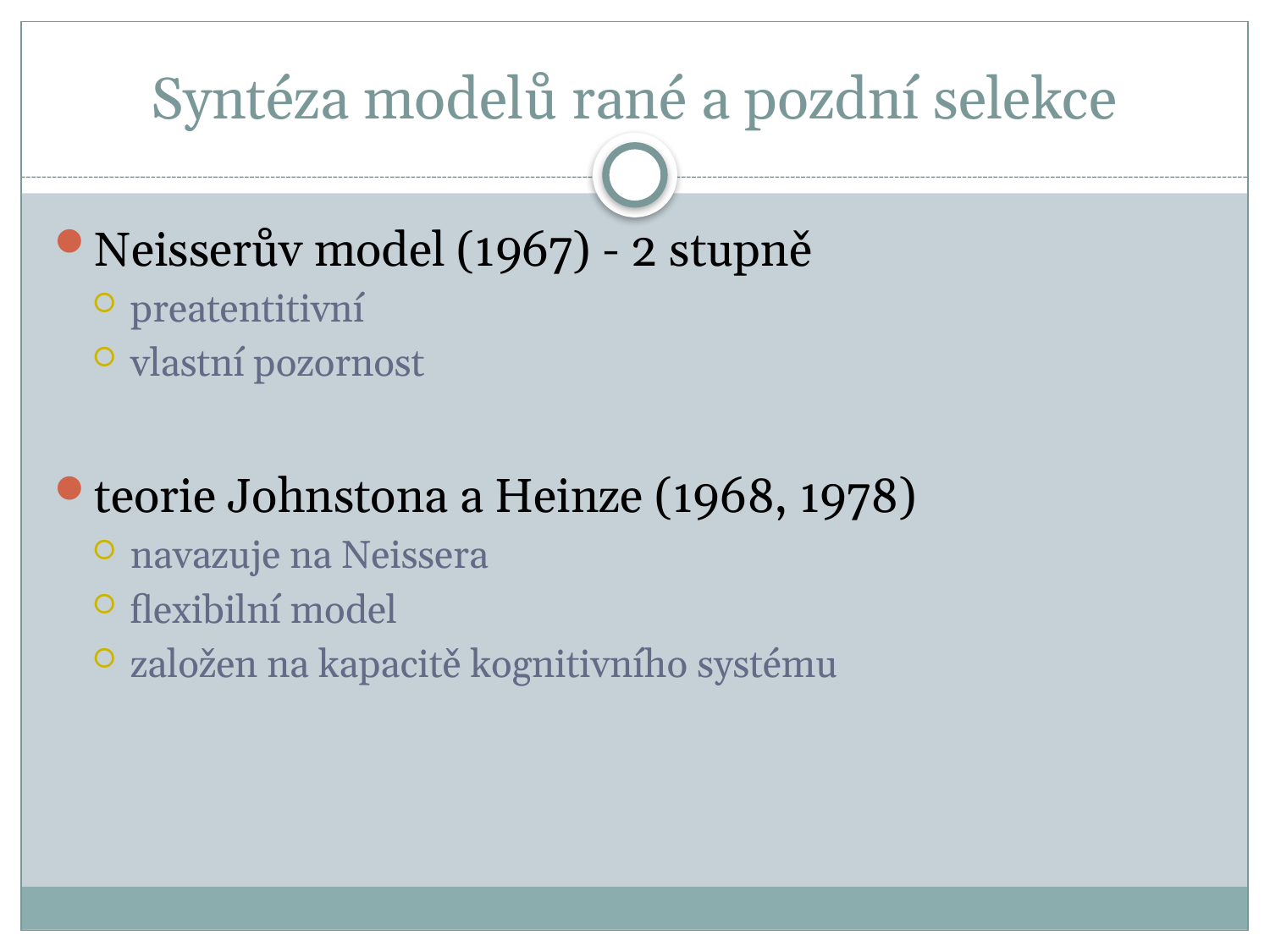

# Syntéza modelů rané a pozdní selekce
Neisserův model (1967) - 2 stupně
preatentitivní
vlastní pozornost

teorie Johnstona a Heinze (1968, 1978)
navazuje na Neissera
flexibilní model
založen na kapacitě kognitivního systému